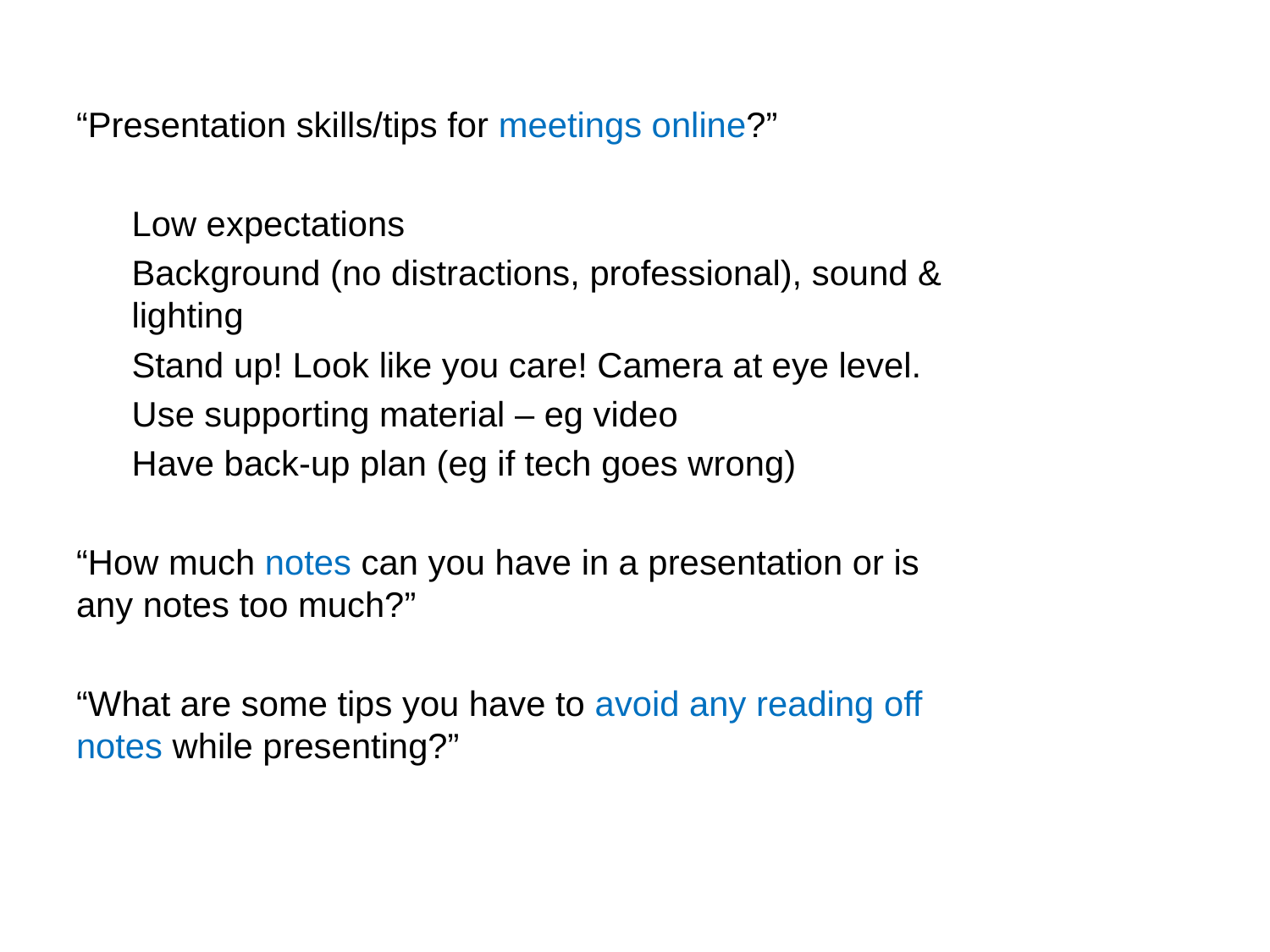

“Presentation skills/tips for meetings online?”

Low expectations
Background (no distractions, professional), sound & lighting
Stand up! Look like you care! Camera at eye level.
Use supporting material – eg video
Have back-up plan (eg if tech goes wrong)

“How much notes can you have in a presentation or is any notes too much?”

“What are some tips you have to avoid any reading off notes while presenting?”